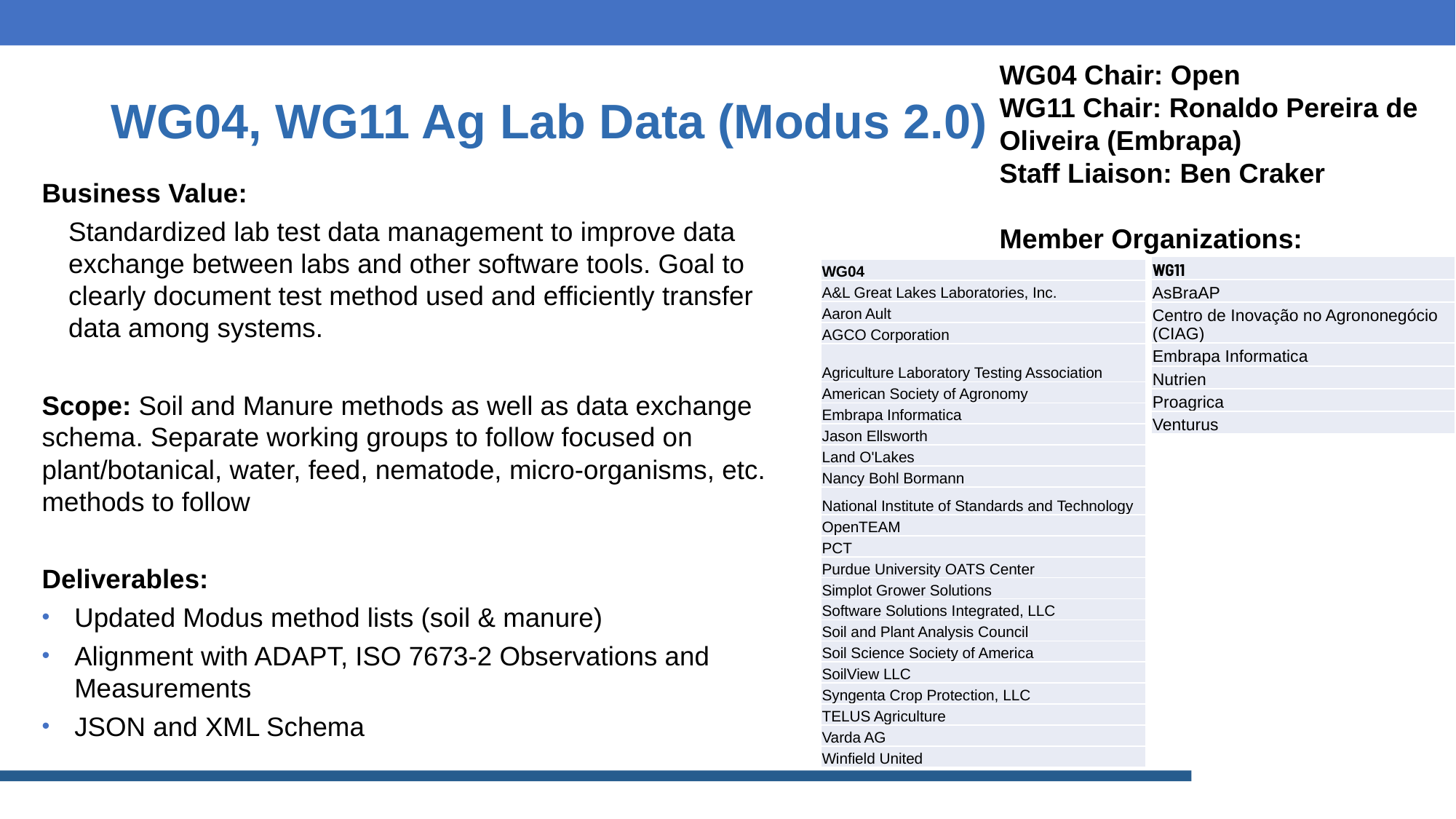

# WG04, WG11 Ag Lab Data (Modus 2.0)
WG04 Chair: Open
WG11 Chair: Ronaldo Pereira de Oliveira (Embrapa)
Staff Liaison: Ben Craker

Member Organizations:
Business Value:
Standardized lab test data management to improve data exchange between labs and other software tools. Goal to clearly document test method used and efficiently transfer data among systems.

Scope: Soil and Manure methods as well as data exchange schema. Separate working groups to follow focused on plant/botanical, water, feed, nematode, micro-organisms, etc. methods to follow

Deliverables:
Updated Modus method lists (soil & manure)
Alignment with ADAPT, ISO 7673-2 Observations and Measurements
JSON and XML Schema

| WG11 |
| --- |
| AsBraAP |
| Centro de Inovação no Agrononegócio (CIAG) |
| Embrapa Informatica |
| Nutrien |
| Proagrica |
| Venturus |
| WG04 |
| --- |
| A&L Great Lakes Laboratories, Inc. |
| Aaron Ault |
| AGCO Corporation |
| Agriculture Laboratory Testing Association |
| American Society of Agronomy |
| Embrapa Informatica |
| Jason Ellsworth |
| Land O'Lakes |
| Nancy Bohl Bormann |
| National Institute of Standards and Technology |
| OpenTEAM |
| PCT |
| Purdue University OATS Center |
| Simplot Grower Solutions |
| Software Solutions Integrated, LLC |
| Soil and Plant Analysis Council |
| Soil Science Society of America |
| SoilView LLC |
| Syngenta Crop Protection, LLC |
| TELUS Agriculture |
| Varda AG |
| Winfield United |